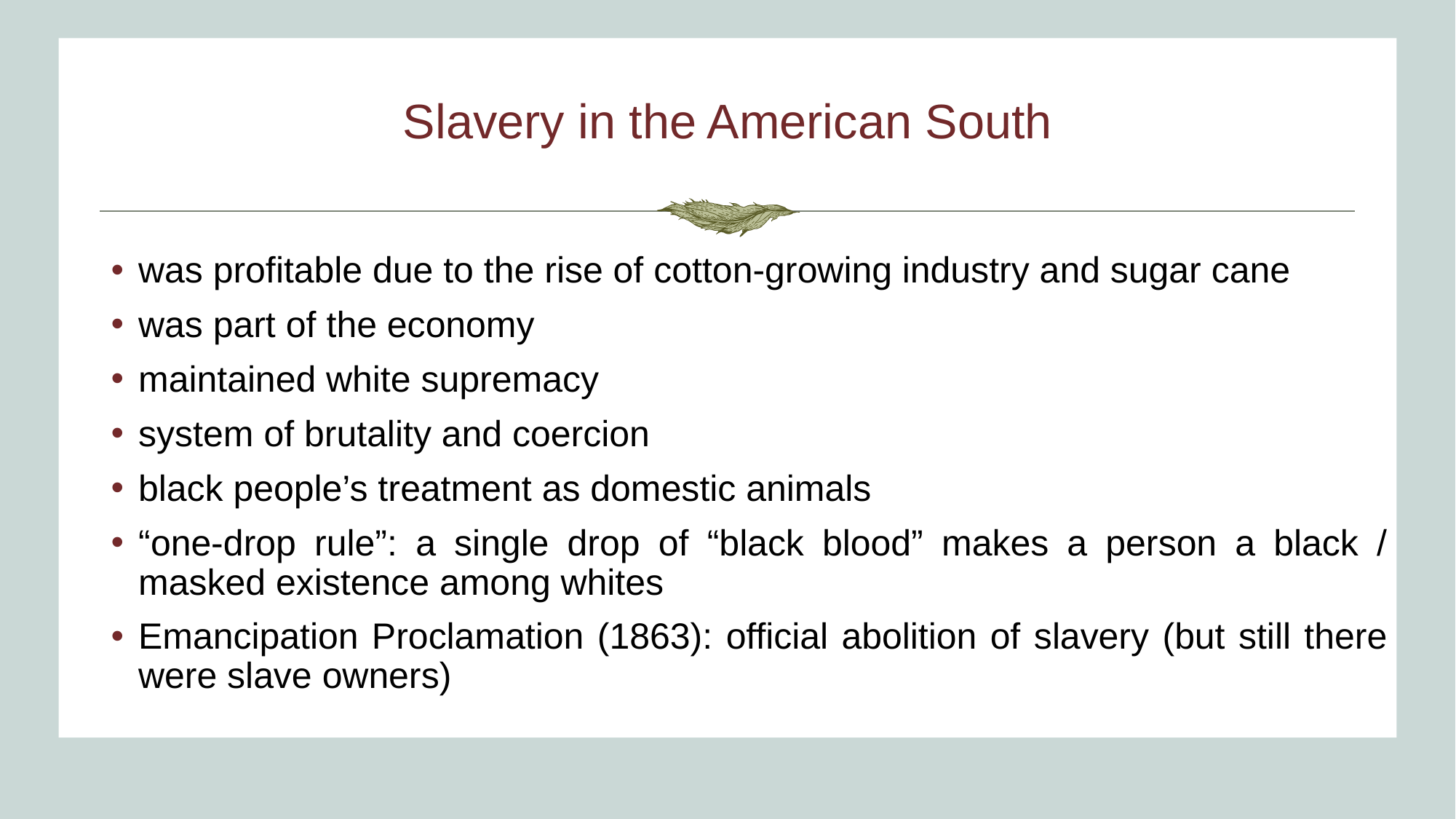

# Slavery in the American South
was profitable due to the rise of cotton-growing industry and sugar cane
was part of the economy
maintained white supremacy
system of brutality and coercion
black people’s treatment as domestic animals
“one-drop rule”: a single drop of “black blood” makes a person a black / masked existence among whites
Emancipation Proclamation (1863): official abolition of slavery (but still there were slave owners)